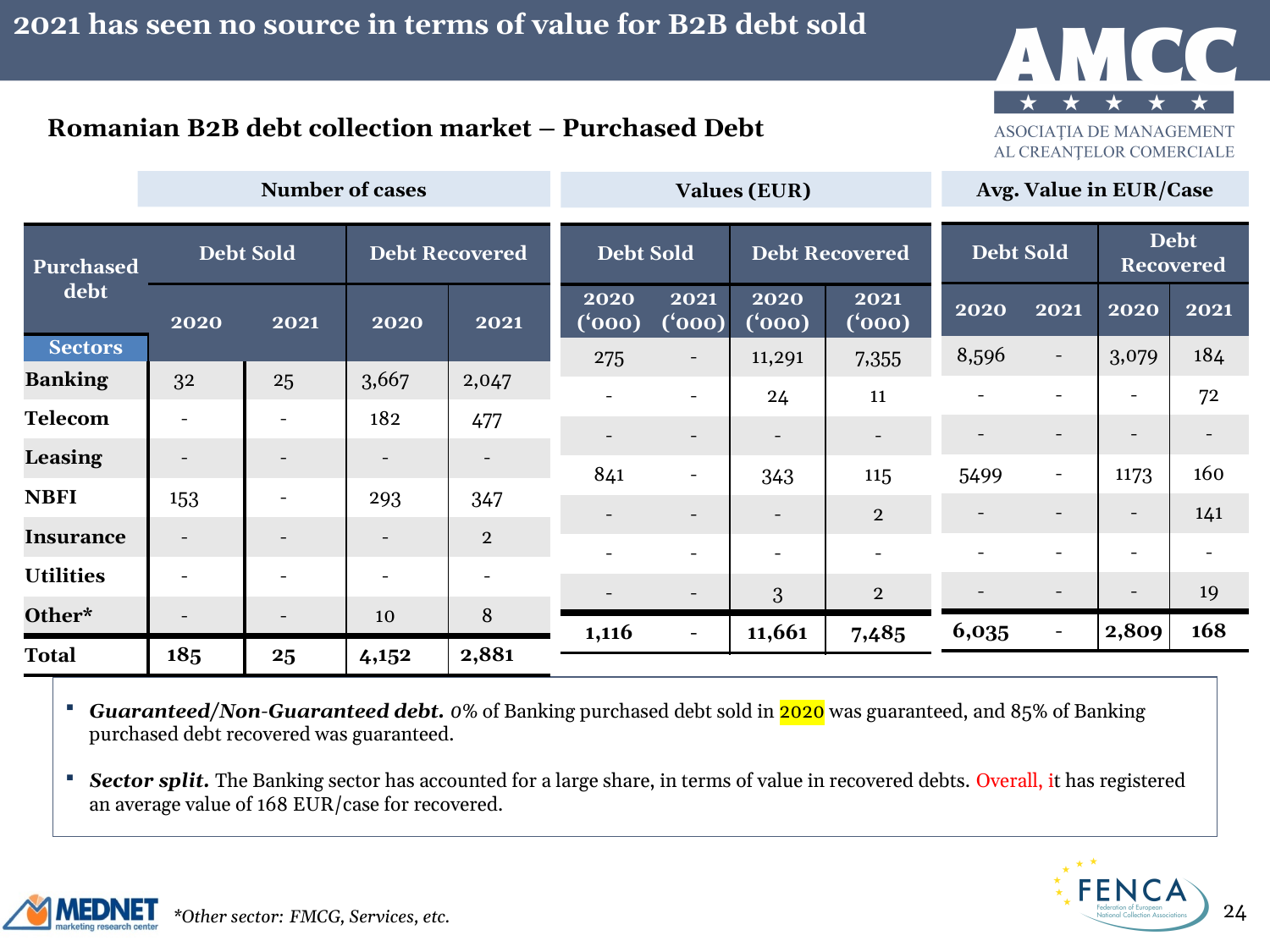

# 2021 has seen no source in terms of value for B2B debt sold
Romanian B2B debt collection market – Purchased Debt
Avg. Value in EUR/Case
Number of cases
Values (EUR)
| Debt Sold |  | Debt Recovered |  |
| --- | --- | --- | --- |
| 2020 | 2021 | 2020 | 2021 |
| 8,596 | - | 3,079 | 184 |
| - | - | - | 72 |
| - | - | - | - |
| 5499 | - | 1173 | 160 |
| - | - | - | 141 |
| - | - | - | - |
| - | - | - | 19 |
| 6,035 | - | 2,809 | 168 |
| Purchased debt | Debt Sold |  | Debt Recovered |  |
| --- | --- | --- | --- | --- |
|  | 2020 | 2021 | 2020 | 2021 |
| Sectors |  |  |  |  |
| Banking | 32 | 25 | 3,667 | 2,047 |
| Telecom | - | - | 182 | 477 |
| Leasing | - | - | - | - |
| NBFI | 153 | - | 293 | 347 |
| Insurance | - | - | - | 2 |
| Utilities | - | - | - | - |
| Other\* | - | - | 10 | 8 |
| Total | 185 | 25 | 4,152 | 2,881 |
| Debt Sold |  | Debt Recovered |  |
| --- | --- | --- | --- |
| 2020 (‘000) | 2021 (‘000) | 2020 (‘000) | 2021 (‘000) |
| 275 | - | 11,291 | 7,355 |
| - | - | 24 | 11 |
| - | - | - | - |
| 841 | - | 343 | 115 |
| - | - | - | 2 |
| - | - | - | - |
| - | - | 3 | 2 |
| 1,116 | - | 11,661 | 7,485 |
Guaranteed/Non-Guaranteed debt. 0% of Banking purchased debt sold in 2020 was guaranteed, and 85% of Banking purchased debt recovered was guaranteed.
Sector split. The Banking sector has accounted for a large share, in terms of value in recovered debts. Overall, it has registered an average value of 168 EUR/case for recovered.
*Other sector: FMCG, Services, etc.